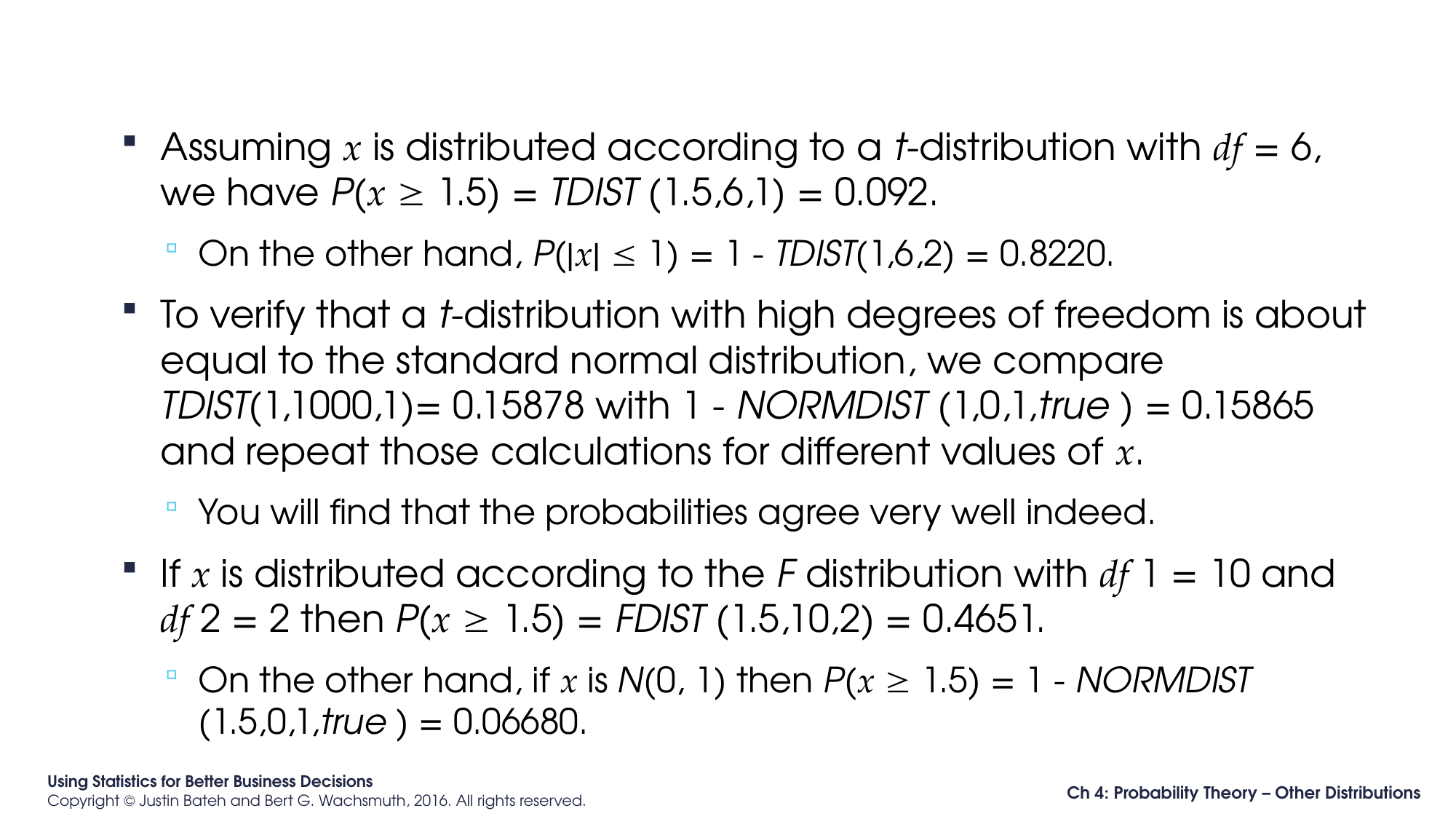

Assuming x is distributed according to a t-distribution with df = 6, we have P(x ≥ 1.5) = TDIST (1.5,6,1) = 0.092.
On the other hand, P(|x| ≤ 1) = 1 - TDIST(1,6,2) = 0.8220.
To verify that a t-distribution with high degrees of freedom is about equal to the standard normal distribution, we compare TDIST(1,1000,1)= 0.15878 with 1 - NORMDIST (1,0,1,true ) = 0.15865 and repeat those calculations for different values of x.
You will find that the probabilities agree very well indeed.
If x is distributed according to the F distribution with df 1 = 10 and df 2 = 2 then P(x ≥ 1.5) = FDIST (1.5,10,2) = 0.4651.
On the other hand, if x is N(0, 1) then P(x ≥ 1.5) = 1 - NORMDIST (1.5,0,1,true ) = 0.06680.

Ch 4: Probability Theory – Other Distributions